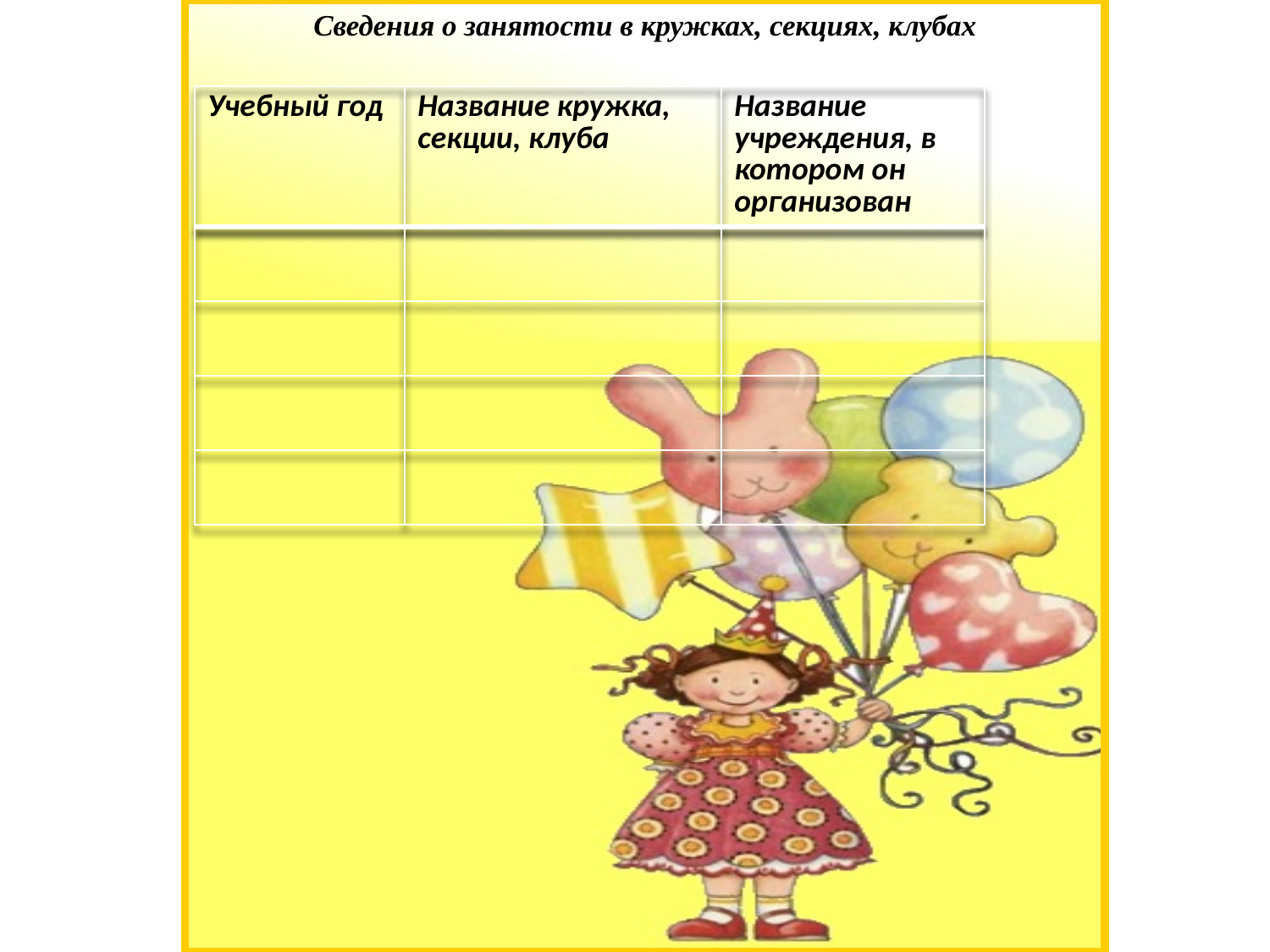

Сведения о занятости в кружках, секциях, клубах

#
| Учебный год | Название кружка, секции, клуба | Название учреждения, в котором он организован |
| --- | --- | --- |
|  |  |  |
|  |  |  |
|  |  |  |
|  |  |  |